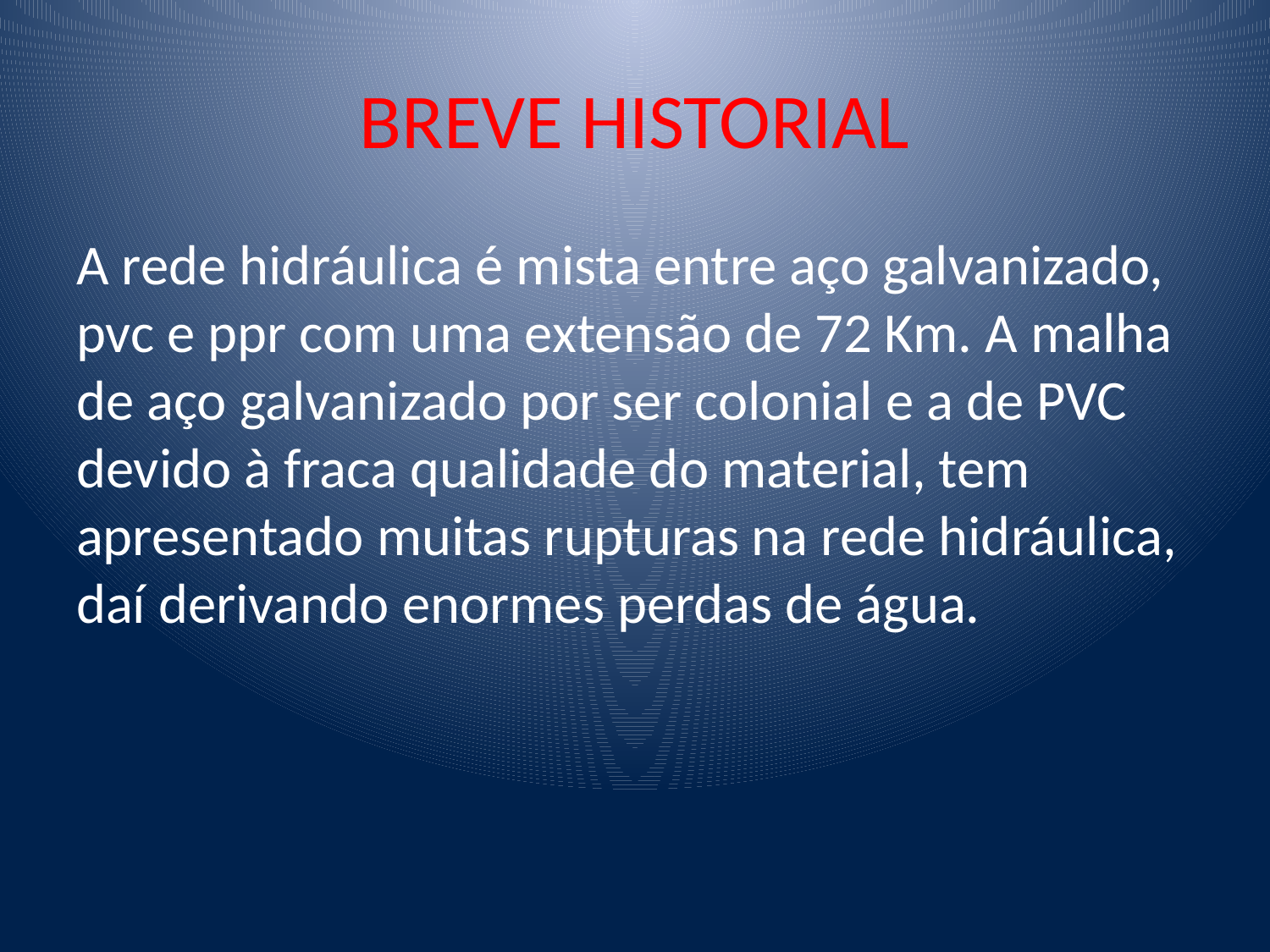

# BREVE HISTORIAL
A rede hidráulica é mista entre aço galvanizado, pvc e ppr com uma extensão de 72 Km. A malha de aço galvanizado por ser colonial e a de PVC devido à fraca qualidade do material, tem apresentado muitas rupturas na rede hidráulica, daí derivando enormes perdas de água.